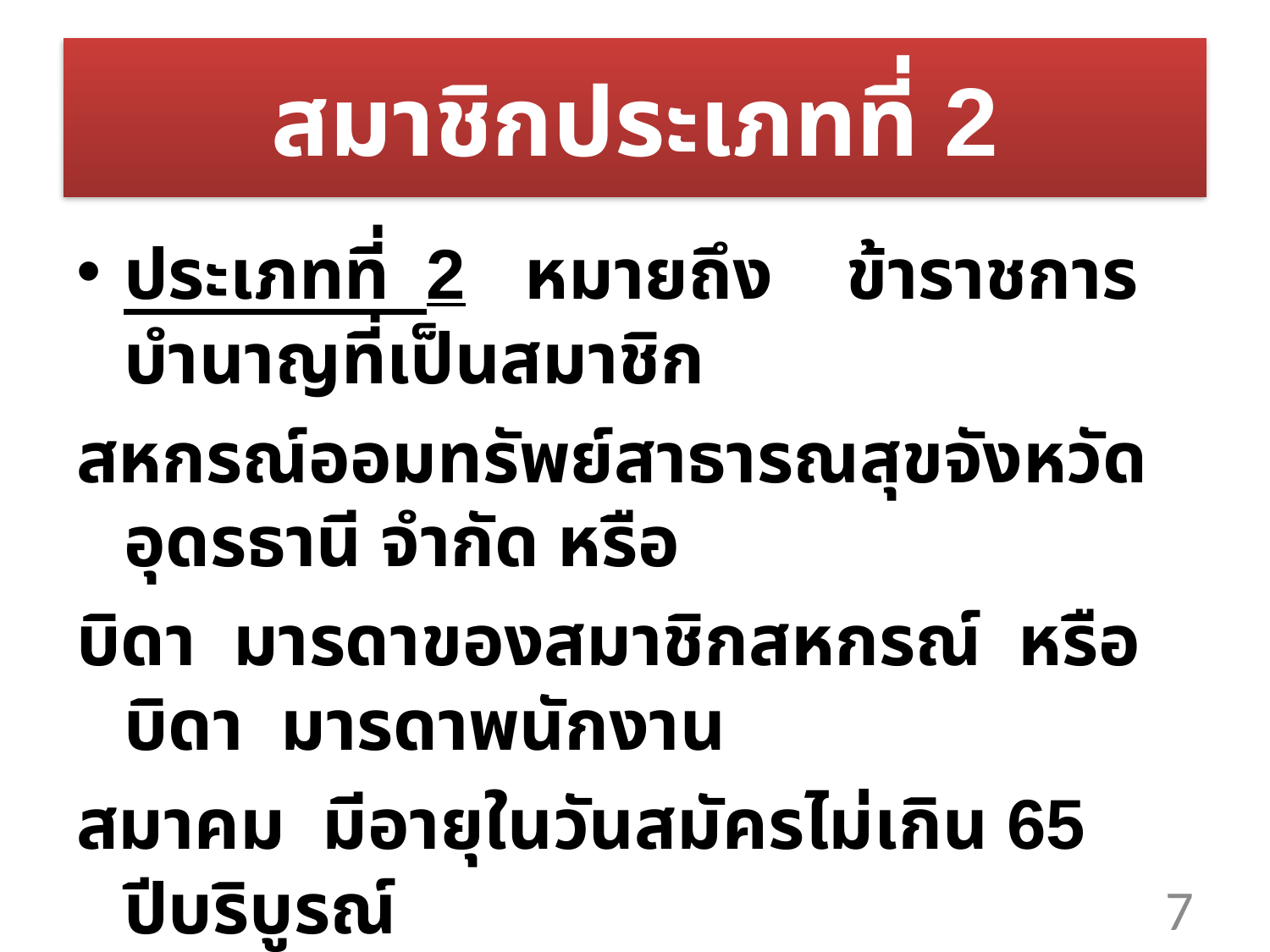

# สมาชิกประเภทที่ 2
ประเภทที่  2   หมายถึง    ข้าราชการบำนาญที่เป็นสมาชิก
สหกรณ์ออมทรัพย์สาธารณสุขจังหวัดอุดรธานี จำกัด หรือ
บิดา  มารดาของสมาชิกสหกรณ์  หรือบิดา  มารดาพนักงาน
สมาคม  มีอายุในวันสมัครไม่เกิน 65  ปีบริบูรณ์

7